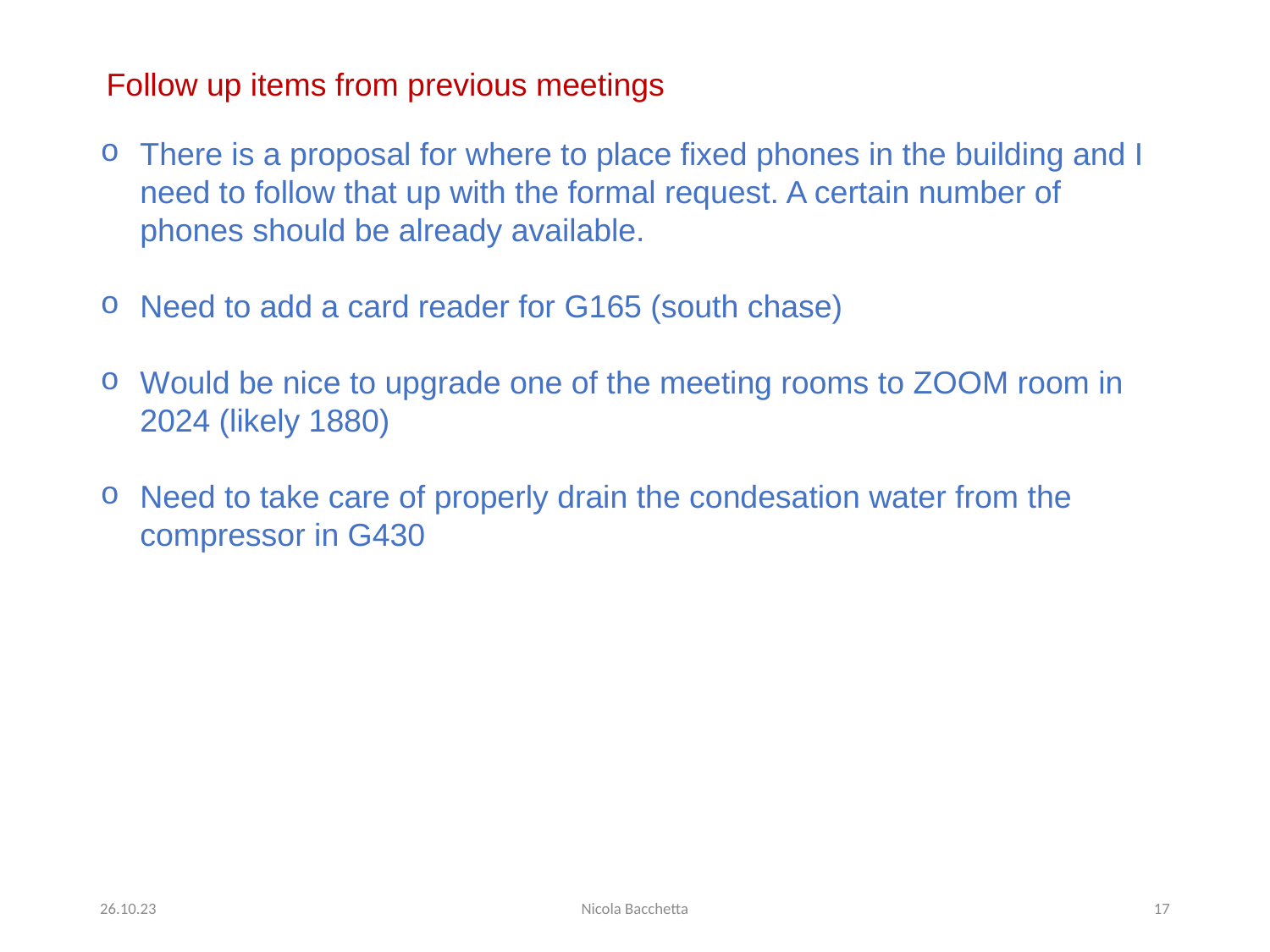

Follow up items from previous meetings
There is a proposal for where to place fixed phones in the building and I need to follow that up with the formal request. A certain number of phones should be already available.

Need to add a card reader for G165 (south chase)

Would be nice to upgrade one of the meeting rooms to ZOOM room in 2024 (likely 1880)

Need to take care of properly drain the condesation water from the compressor in G430
26.10.23
Nicola Bacchetta
17